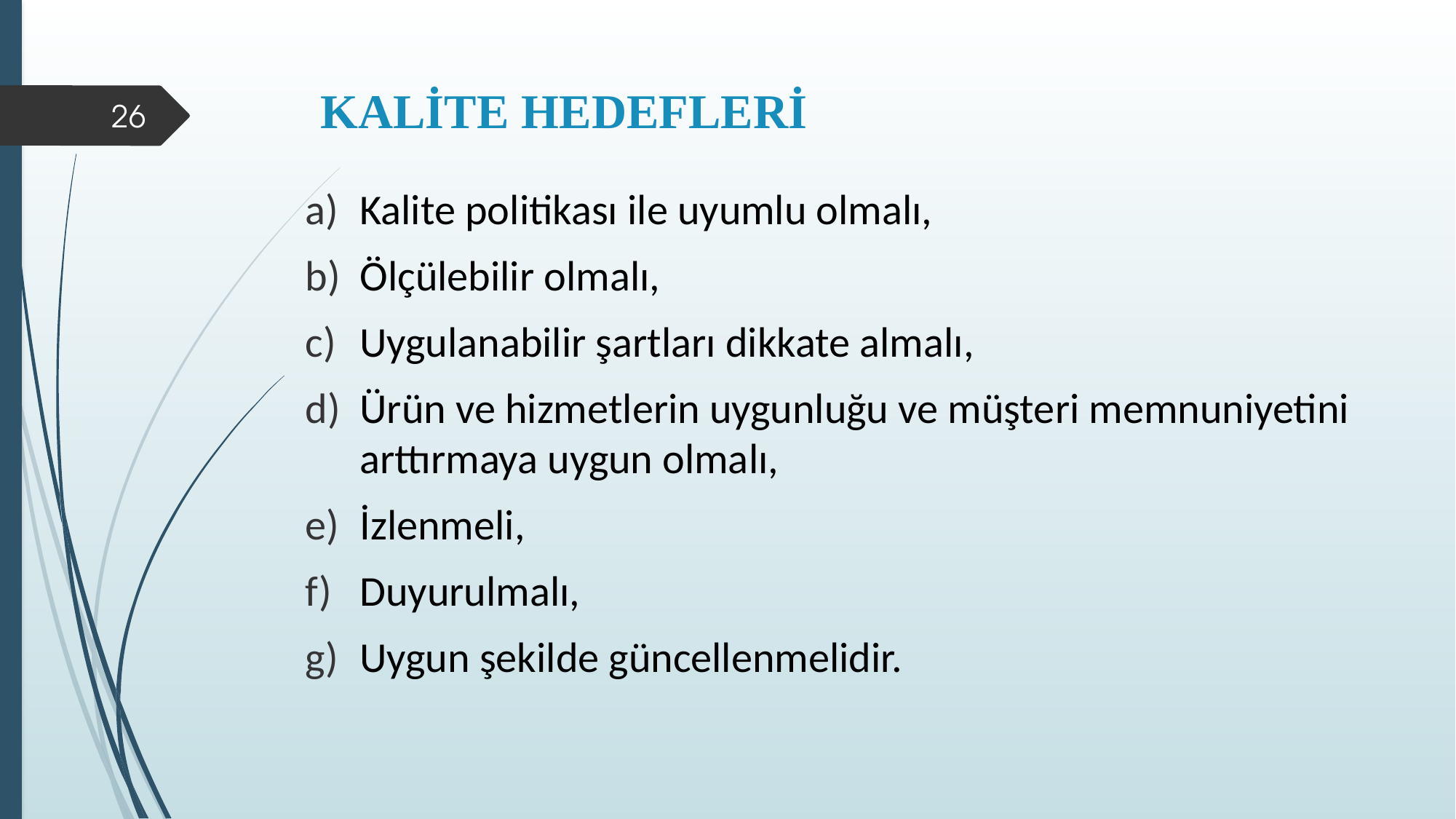

# KALİTE HEDEFLERİ
26
Kalite politikası ile uyumlu olmalı,
Ölçülebilir olmalı,
Uygulanabilir şartları dikkate almalı,
Ürün ve hizmetlerin uygunluğu ve müşteri memnuniyetini arttırmaya uygun olmalı,
İzlenmeli,
Duyurulmalı,
Uygun şekilde güncellenmelidir.